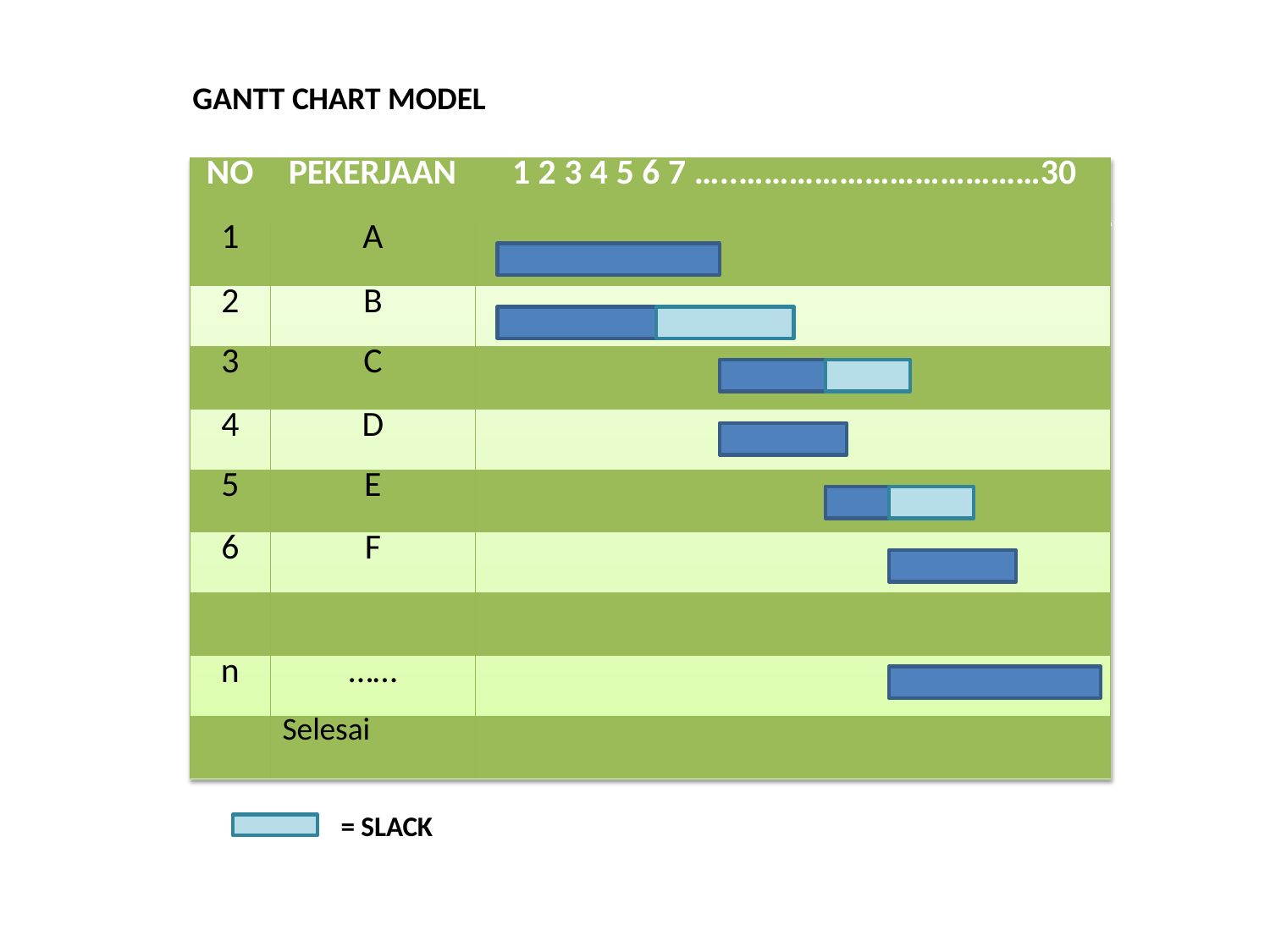

# GANTT CHART MODEL

| NO | PEKERJAAN | 1 | 2 3 4 5 6 7 …..………………………………30 |
| --- | --- | --- | --- |
| 1 | A |  |  |
| 2 | B |  |  |
| 3 | C |  |  |
| 4 | D |  |  |
| 5 | E |  |  |
| 6 | F |  |  |
|  |  |  |  |
| n | …… |  |  |
|  | Selesai |  |  |

= SLACK